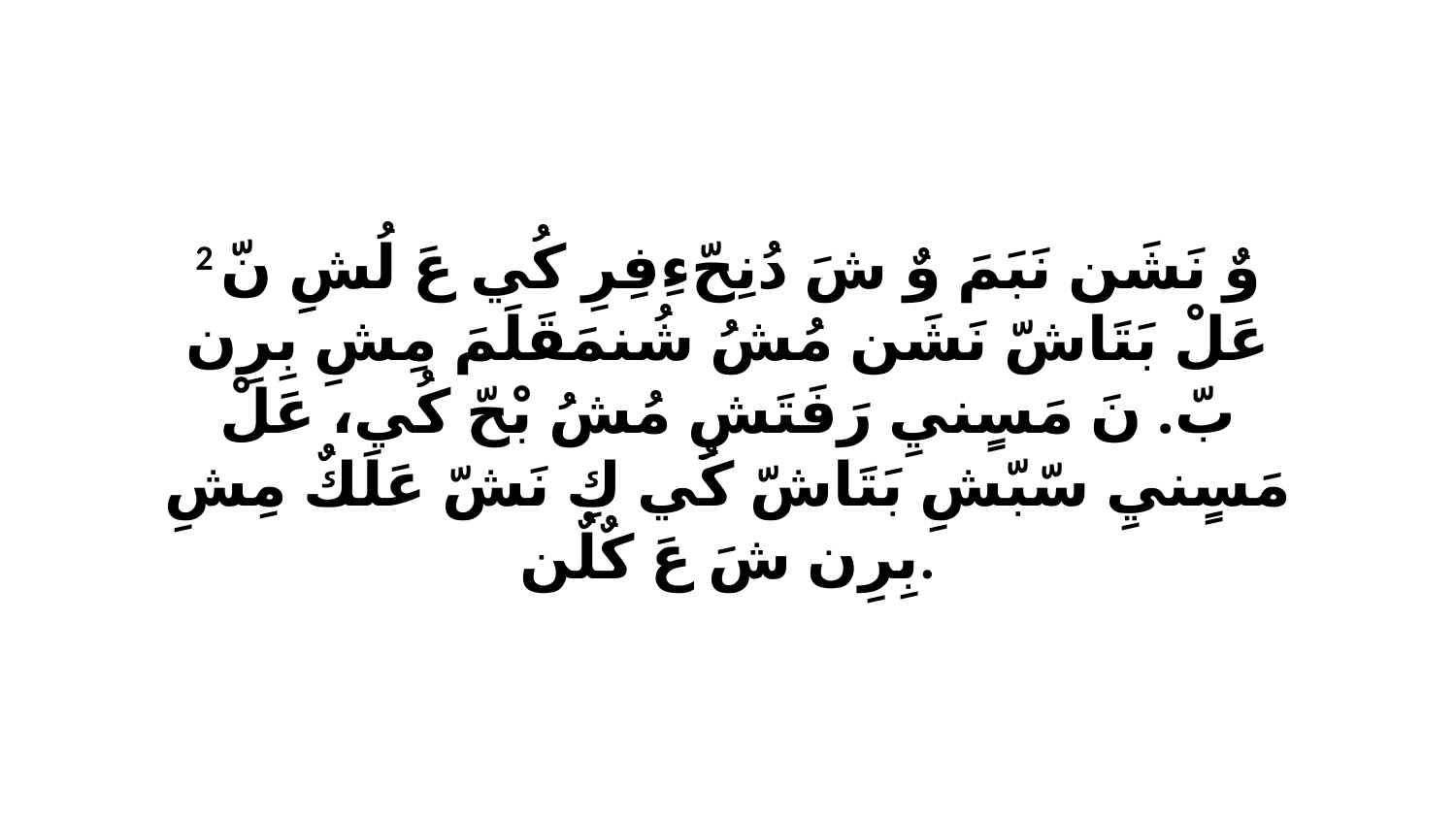

2 وٌ نَشَن نَبَمَ وٌ شَ دُنِحّءِفِرِ كُي عَ لُشِ نّ عَلْ بَتَاشّ نَشَن مُشُ شُنمَقَلَمَ مِشِ بِرِن بّ. نَ مَسٍنيِ رَفَتَشِ مُشُ بْحّ كُي، عَلْ مَسٍنيِ سّبّشِ بَتَاشّ كُي كِ نَشّ عَلَكٌ مِشِ بِرِن شَ عَ كٌلٌن.